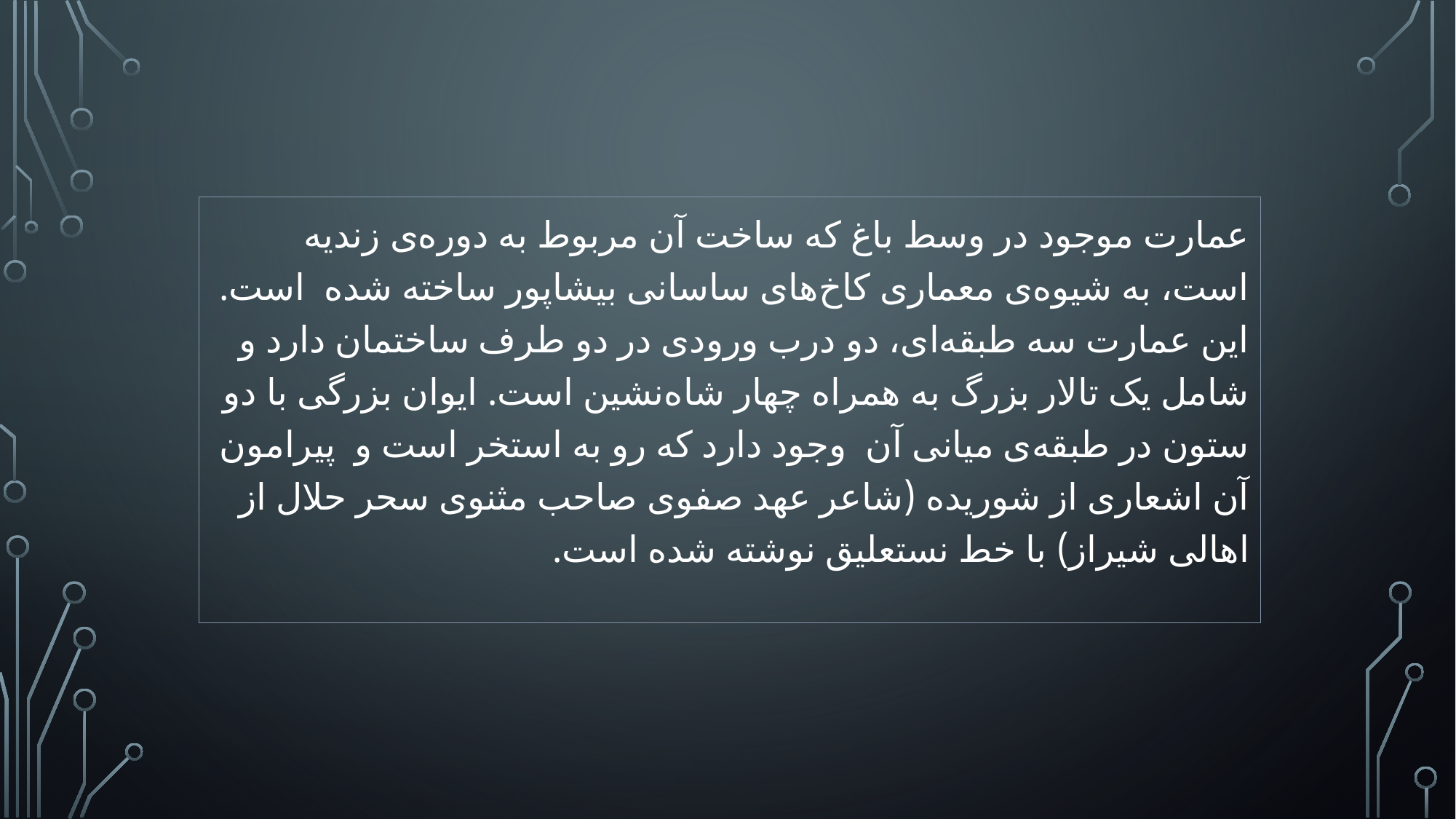

عمارت موجود در وسط باغ که ساخت آن مربوط به دوره‌ی زندیه است، به شیوه‌ی معماری کاخ‌های ساسانی بیشاپور ساخته شده  است. این عمارت سه طبقه‌ای، دو درب ورودی در دو طرف ساختمان دارد و شامل یک تالار بزرگ به همراه چهار شاه‌نشین است. ایوان بزرگی با دو ستون در طبقه‌ی میانی آن  وجود دارد که رو به استخر است و  پیرامون آن اشعاری از شوریده (شاعر عهد صفوی صاحب مثنوی سحر حلال از اهالی شیراز) با خط نستعلیق نوشته شده است.